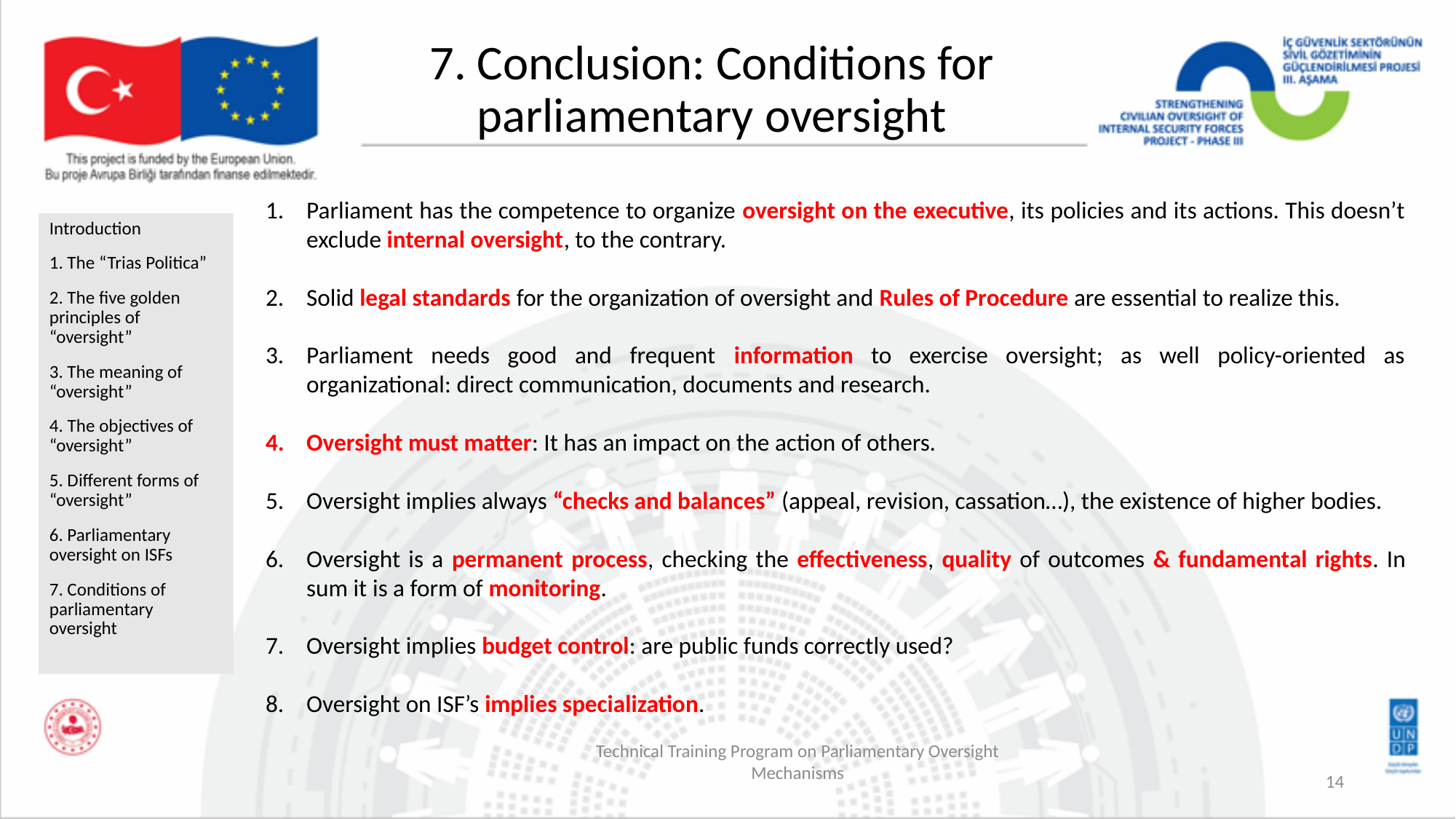

# 7. Conclusion: Conditions for parliamentary oversight
Parliament has the competence to organize oversight on the executive, its policies and its actions. This doesn’t exclude internal oversight, to the contrary.

Solid legal standards for the organization of oversight and Rules of Procedure are essential to realize this.

Parliament needs good and frequent information to exercise oversight; as well policy-oriented as organizational: direct communication, documents and research.

Oversight must matter: It has an impact on the action of others.

Oversight implies always “checks and balances” (appeal, revision, cassation…), the existence of higher bodies.

Oversight is a permanent process, checking the effectiveness, quality of outcomes & fundamental rights. In sum it is a form of monitoring.

Oversight implies budget control: are public funds correctly used?

Oversight on ISF’s implies specialization.
Introduction
1. The “Trias Politica”
2. The five golden principles of “oversight”
3. The meaning of “oversight”
4. The objectives of “oversight”
5. Different forms of “oversight”
6. Parliamentary oversight on ISFs
7. Conditions of parliamentary oversight

Technical Training Program on Parliamentary Oversight Mechanisms
14